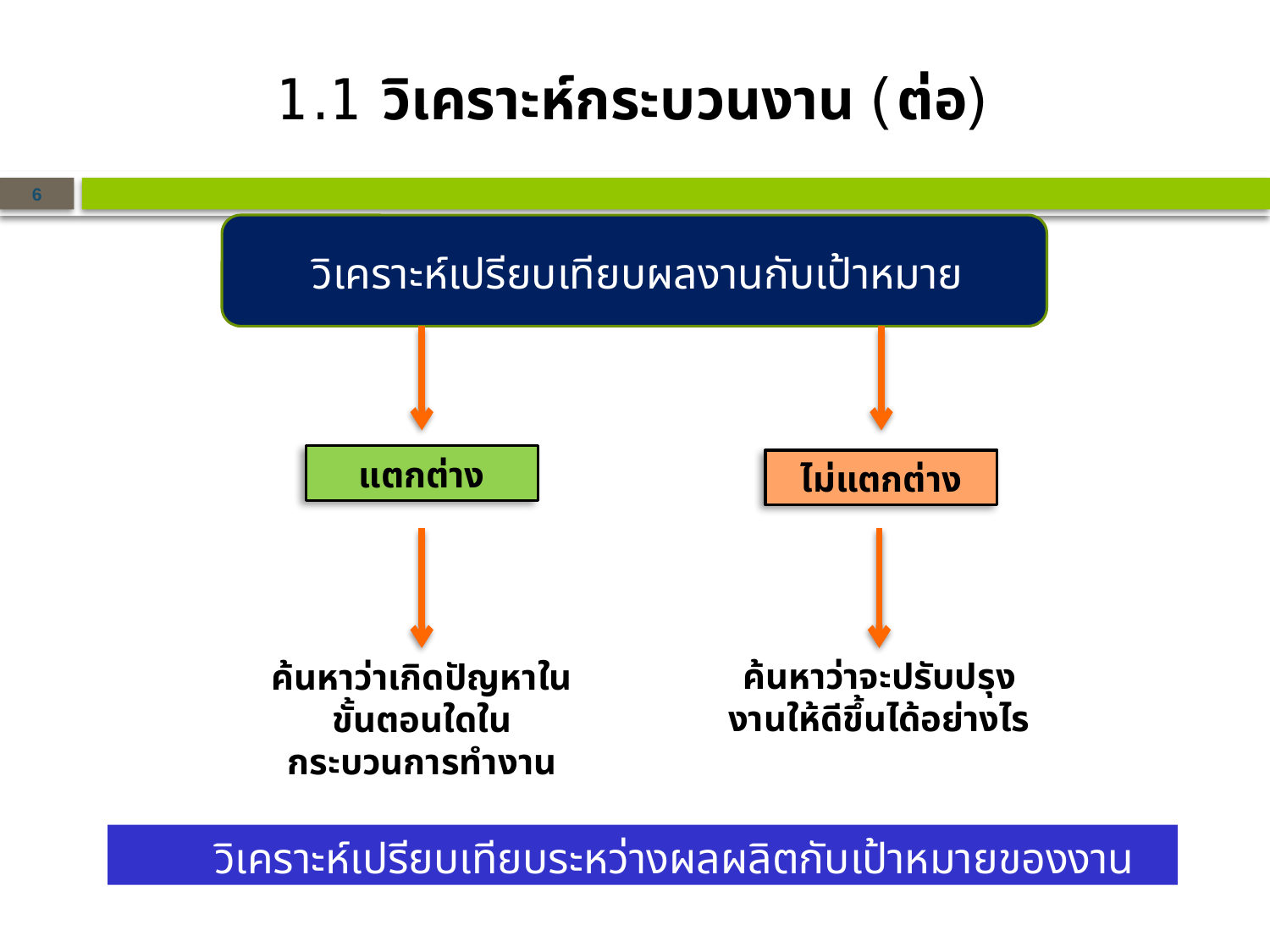

1.1 วิเคราะห์กระบวนงาน (ต่อ)
6

วิเคราะห์เปรียบเทียบผลงานกับเป้าหมาย
แตกต่าง
ไม่แตกต่าง
ค้นหาว่าจะปรับปรุงงานให้ดีขึ้นได้อย่างไร
ค้นหาว่าเกิดปัญหาในขั้นตอนใดในกระบวนการทำงาน
วิเคราะห์เปรียบเทียบระหว่างผลผลิตกับเป้าหมายของงาน